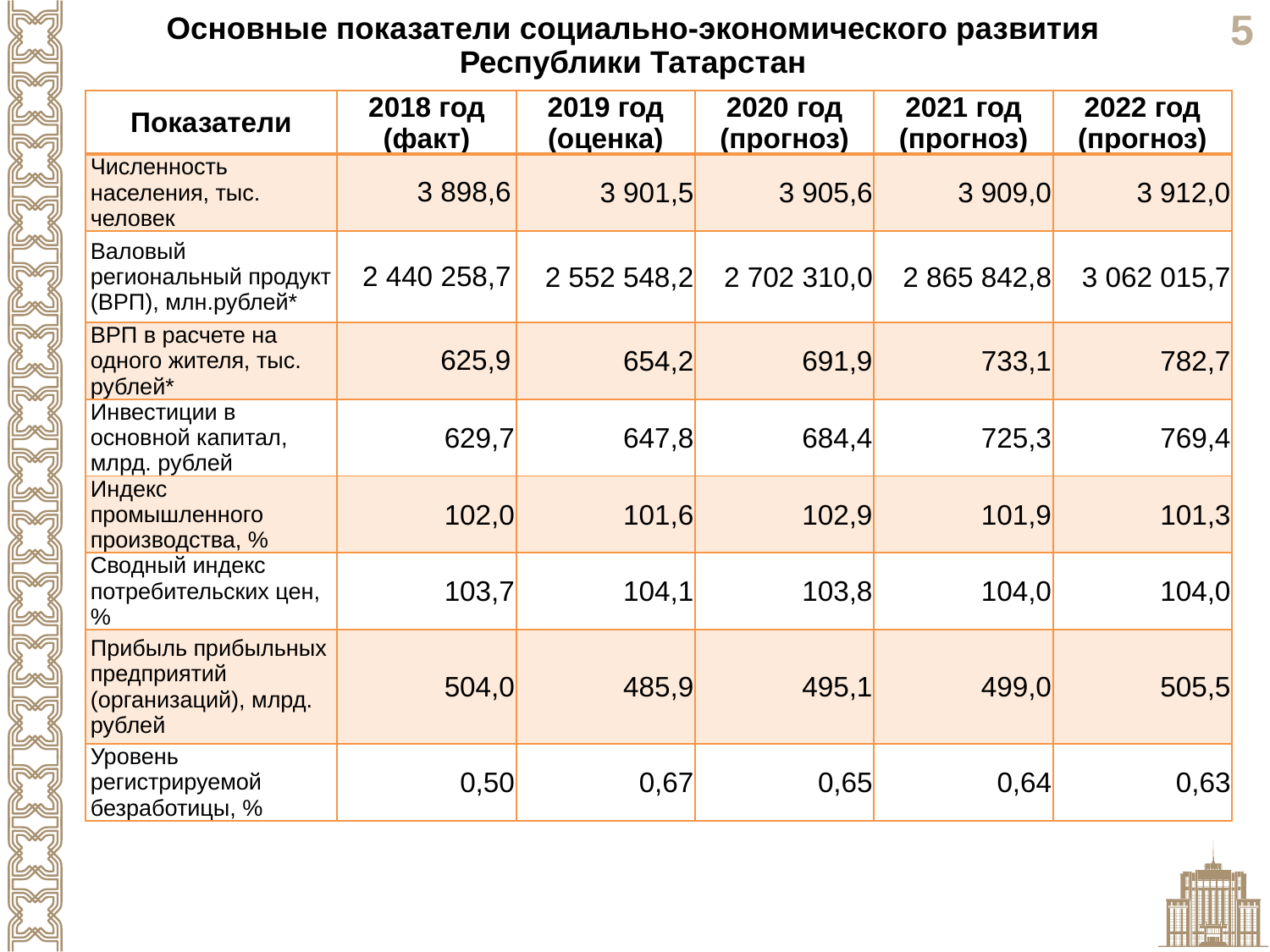

Основные показатели социально-экономического развития Республики Татарстан
| Показатели | 2018 год (факт) | 2019 год (оценка) | 2020 год (прогноз) | 2021 год (прогноз) | 2022 год (прогноз) |
| --- | --- | --- | --- | --- | --- |
| Численность населения, тыс. человек | 3 898,6 | 3 901,5 | 3 905,6 | 3 909,0 | 3 912,0 |
| Валовый региональный продукт (ВРП), млн.рублей\* | 2 440 258,7 | 2 552 548,2 | 2 702 310,0 | 2 865 842,8 | 3 062 015,7 |
| ВРП в расчете на одного жителя, тыс. рублей\* | 625,9 | 654,2 | 691,9 | 733,1 | 782,7 |
| Инвестиции в основной капитал, млрд. рублей | 629,7 | 647,8 | 684,4 | 725,3 | 769,4 |
| Индекс промышленного производства, % | 102,0 | 101,6 | 102,9 | 101,9 | 101,3 |
| Сводный индекс потребительских цен, % | 103,7 | 104,1 | 103,8 | 104,0 | 104,0 |
| Прибыль прибыльных предприятий (организаций), млрд. рублей | 504,0 | 485,9 | 495,1 | 499,0 | 505,5 |
| Уровень регистрируемой безработицы, % | 0,50 | 0,67 | 0,65 | 0,64 | 0,63 |